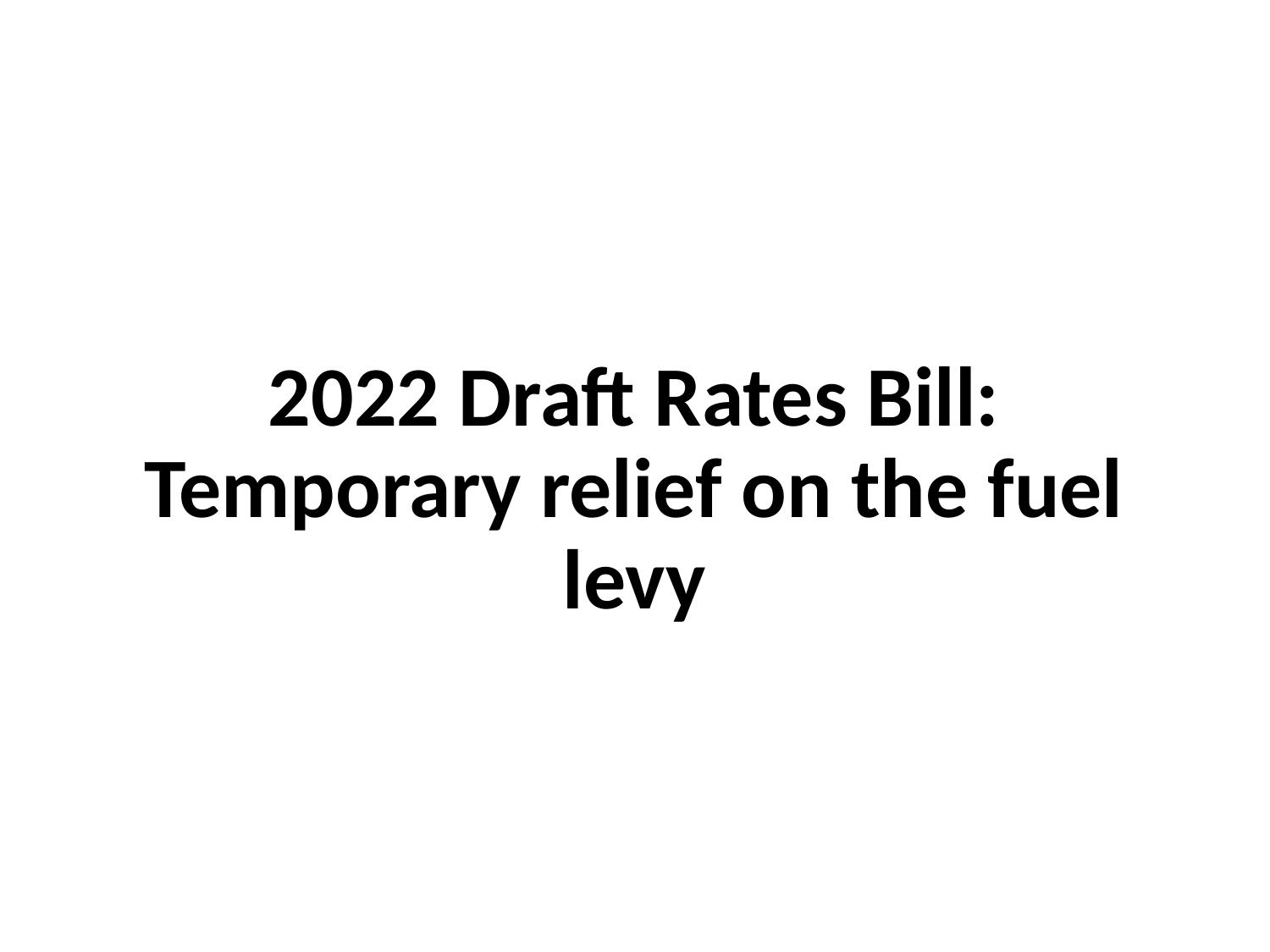

# 2022 Draft Rates Bill: Temporary relief on the fuel levy